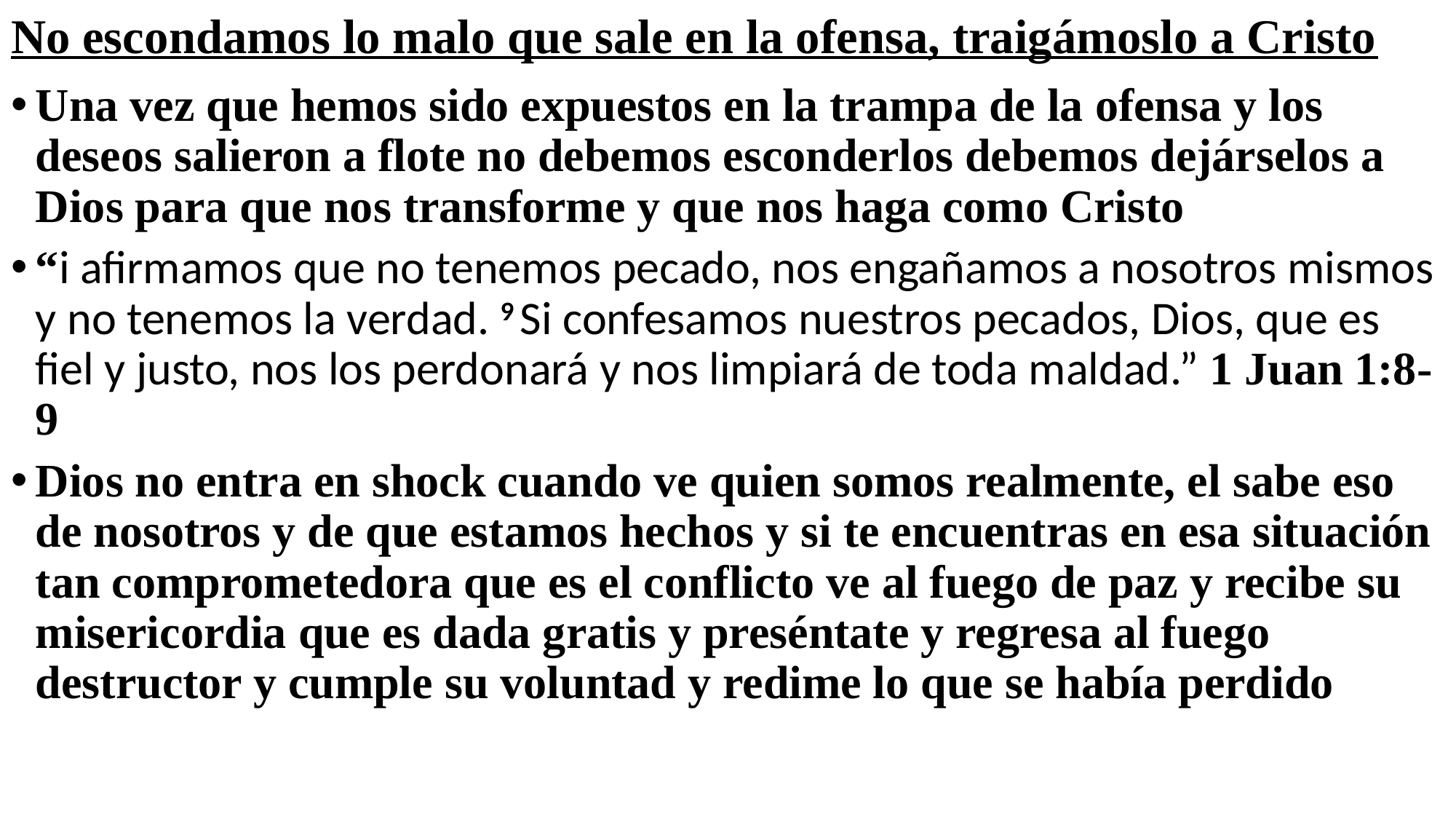

# No escondamos lo malo que sale en la ofensa, traigámoslo a Cristo
Una vez que hemos sido expuestos en la trampa de la ofensa y los deseos salieron a flote no debemos esconderlos debemos dejárselos a Dios para que nos transforme y que nos haga como Cristo
“i afirmamos que no tenemos pecado, nos engañamos a nosotros mismos y no tenemos la verdad. 9 Si confesamos nuestros pecados, Dios, que es fiel y justo, nos los perdonará y nos limpiará de toda maldad.” 1 Juan 1:8-9
Dios no entra en shock cuando ve quien somos realmente, el sabe eso de nosotros y de que estamos hechos y si te encuentras en esa situación tan comprometedora que es el conflicto ve al fuego de paz y recibe su misericordia que es dada gratis y preséntate y regresa al fuego destructor y cumple su voluntad y redime lo que se había perdido